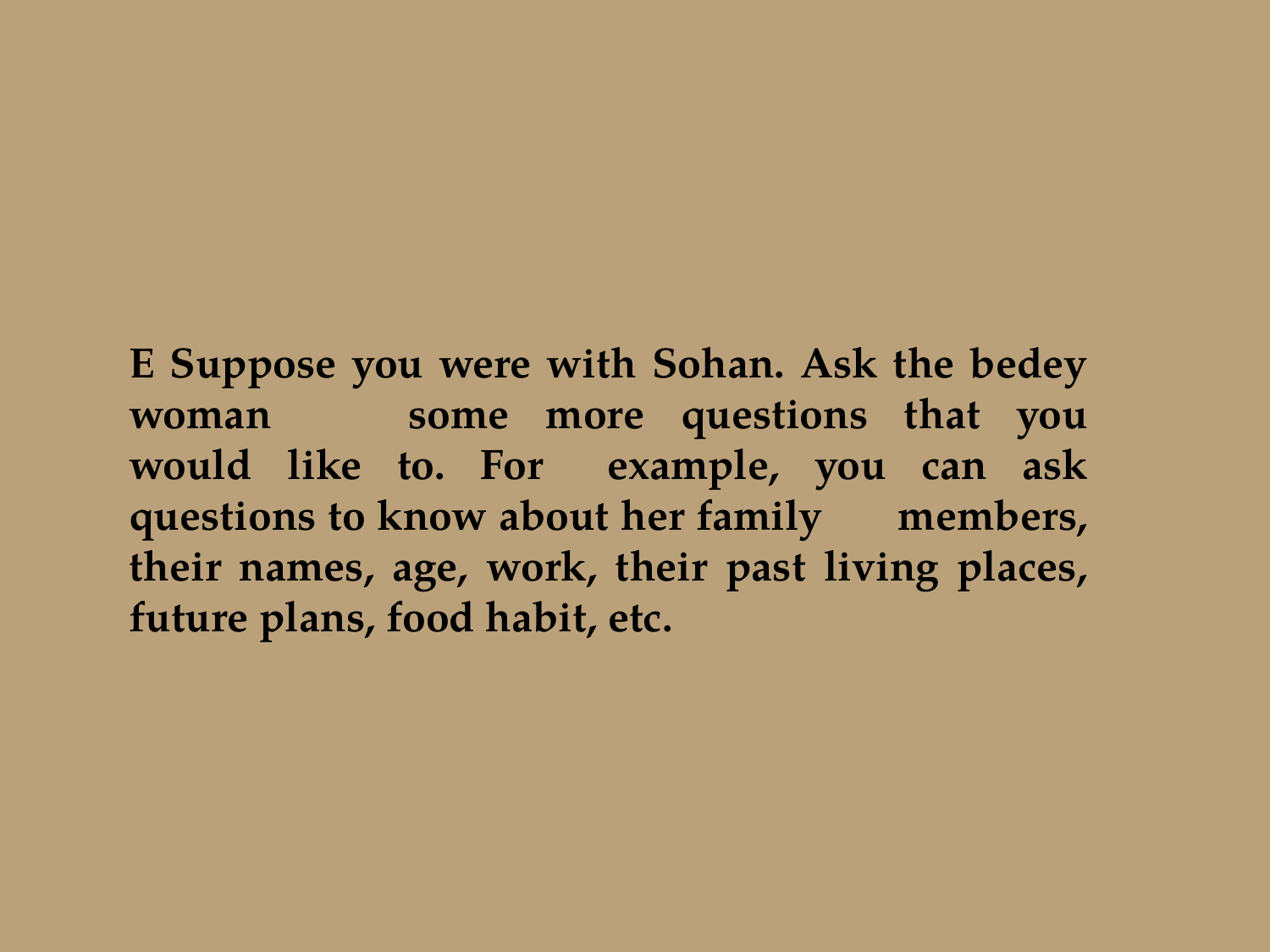

E Suppose you were with Sohan. Ask the bedey woman 	some more questions that you would like to. For 	example, you can ask questions to know about her family 	members, their names, age, work, their past living places, future plans, food habit, etc.